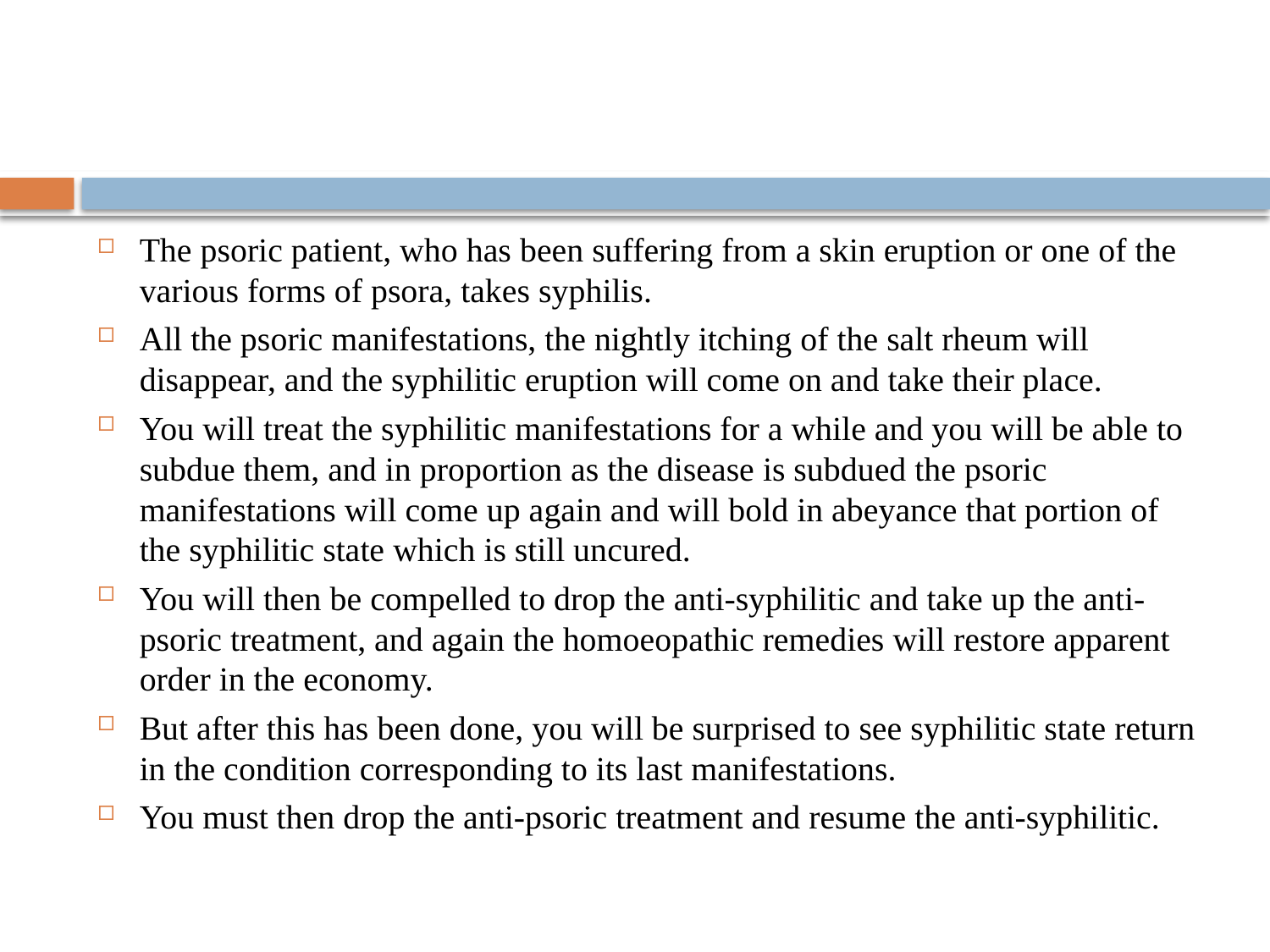

#
The psoric patient, who has been suffering from a skin eruption or one of the various forms of psora, takes syphilis.
All the psoric manifestations, the nightly itching of the salt rheum will disappear, and the syphilitic eruption will come on and take their place.
You will treat the syphilitic manifestations for a while and you will be able to subdue them, and in proportion as the disease is subdued the psoric manifestations will come up again and will bold in abeyance that portion of the syphilitic state which is still uncured.
You will then be compelled to drop the anti-syphilitic and take up the anti-psoric treatment, and again the homoeopathic remedies will restore apparent order in the economy.
But after this has been done, you will be surprised to see syphilitic state return in the condition corresponding to its last manifestations.
You must then drop the anti-psoric treatment and resume the anti-syphilitic.